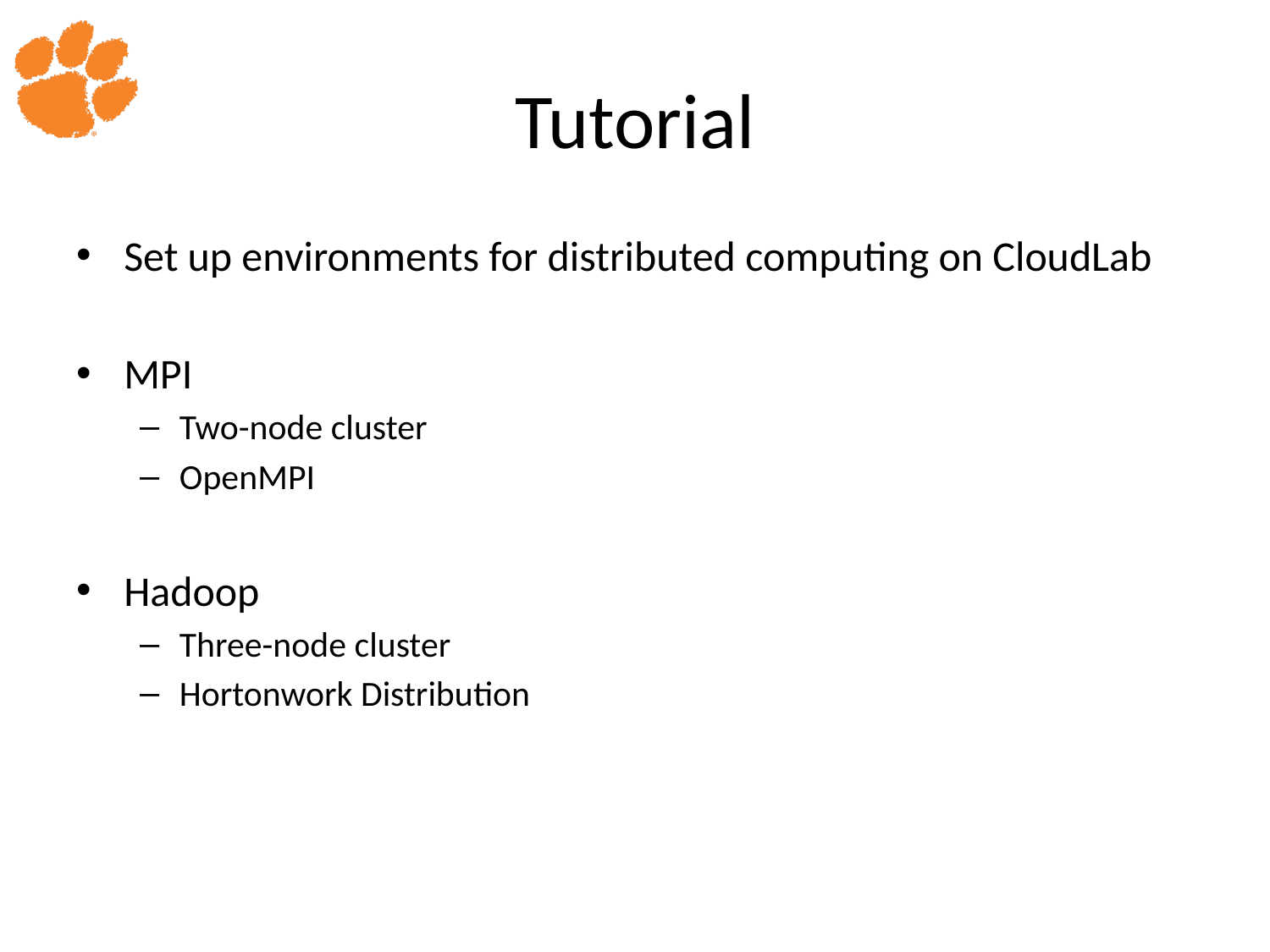

# Tutorial
Set up environments for distributed computing on CloudLab

MPI
Two-node cluster
OpenMPI

Hadoop
Three-node cluster
Hortonwork Distribution